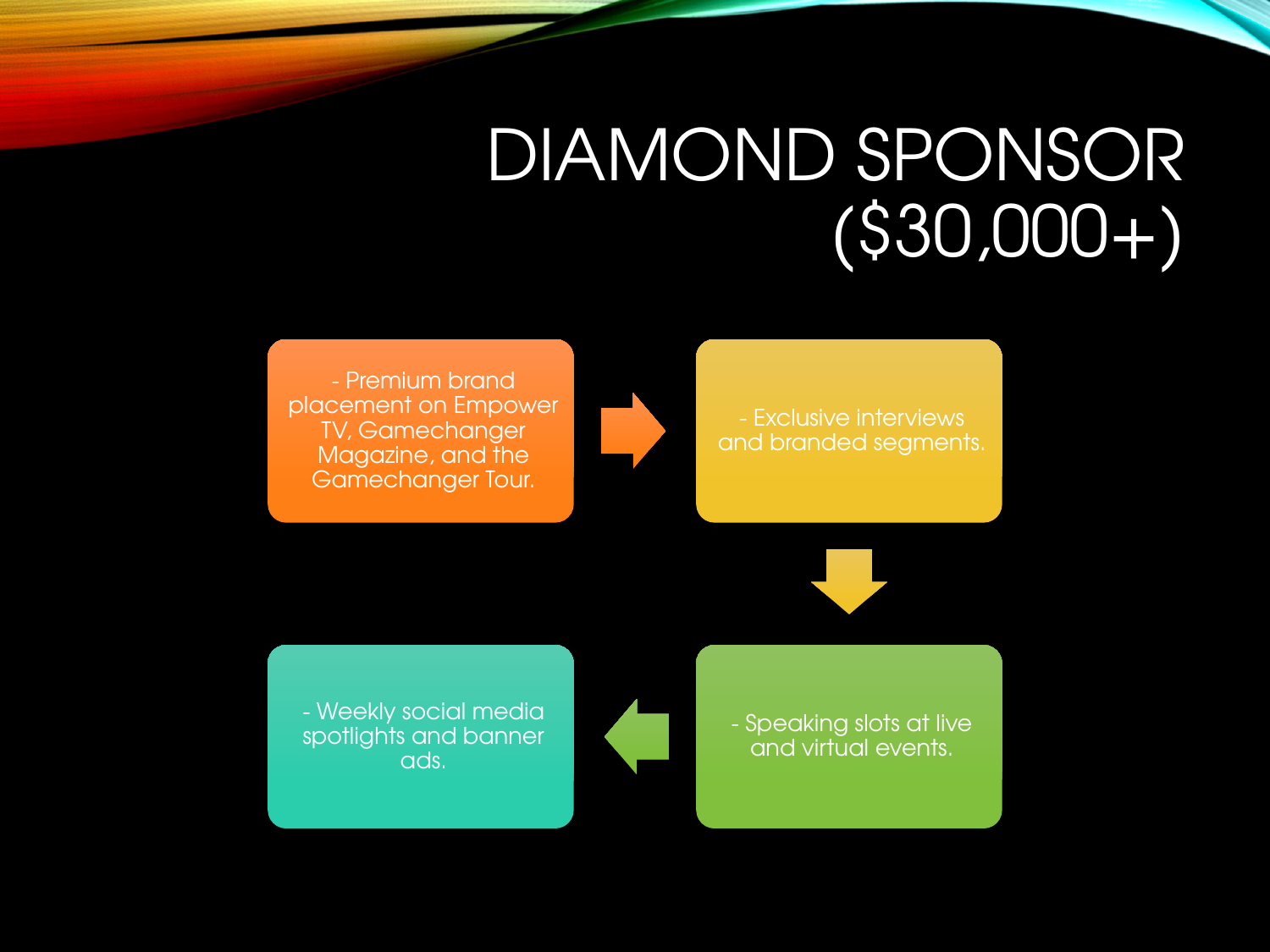

# Diamond Sponsor ($30,000+)
- Premium brand placement on Empower TV, Gamechanger Magazine, and the Gamechanger Tour.

- Exclusive interviews and branded segments.

- Speaking slots at live and virtual events.

- Weekly social media spotlights and banner ads.